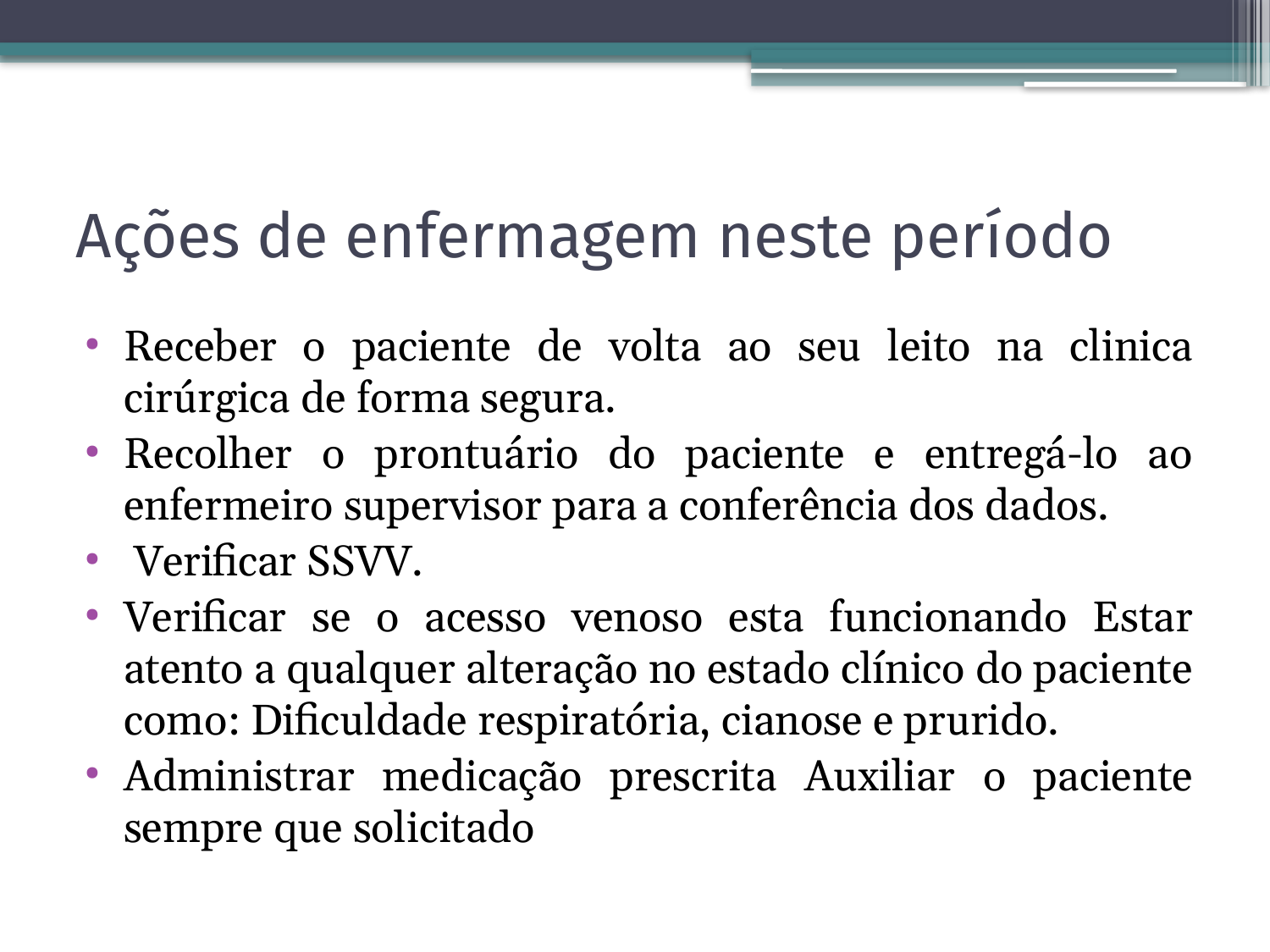

# Ações de enfermagem neste período
Receber o paciente de volta ao seu leito na clinica cirúrgica de forma segura.
Recolher o prontuário do paciente e entregá-lo ao enfermeiro supervisor para a conferência dos dados.
 Verificar SSVV.
Verificar se o acesso venoso esta funcionando Estar atento a qualquer alteração no estado clínico do paciente como: Dificuldade respiratória, cianose e prurido.
Administrar medicação prescrita Auxiliar o paciente sempre que solicitado